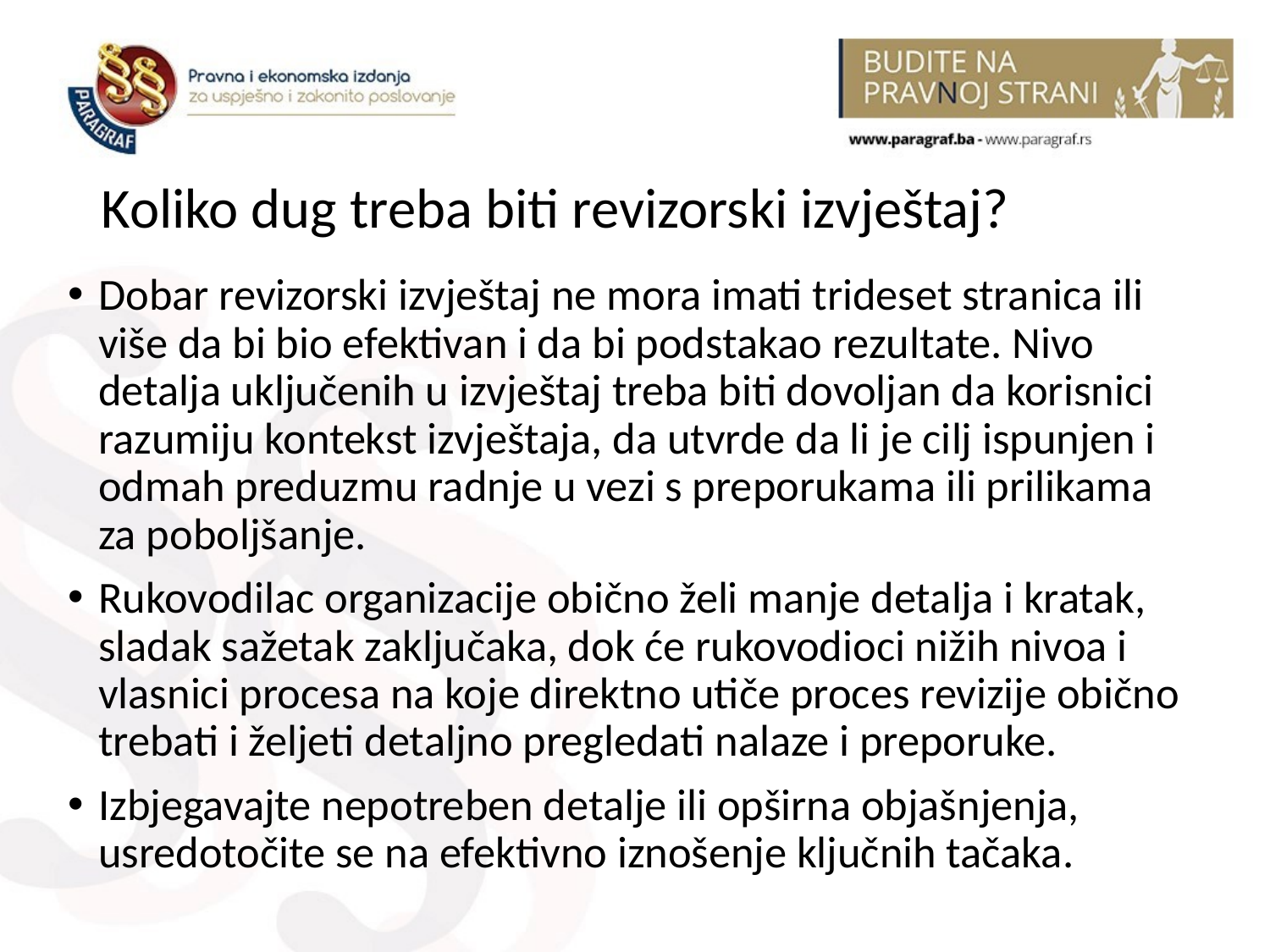

# Koliko dug treba biti revizorski izvještaj?
Dobar revizorski izvještaj ne mora imati trideset stranica ili više da bi bio efektivan i da bi podstakao rezultate. Nivo detalja uključenih u izvještaj treba biti dovoljan da korisnici razumiju kontekst izvještaja, da utvrde da li je cilj ispunjen i odmah preduzmu radnje u vezi s preporukama ili prilikama za poboljšanje.
Rukovodilac organizacije obično želi manje detalja i kratak, sladak sažetak zaključaka, dok će rukovodioci nižih nivoa i vlasnici procesa na koje direktno utiče proces revizije obično trebati i željeti detaljno pregledati nalaze i preporuke.
Izbjegavajte nepotreben detalje ili opširna objašnjenja, usredotočite se na efektivno iznošenje ključnih tačaka.